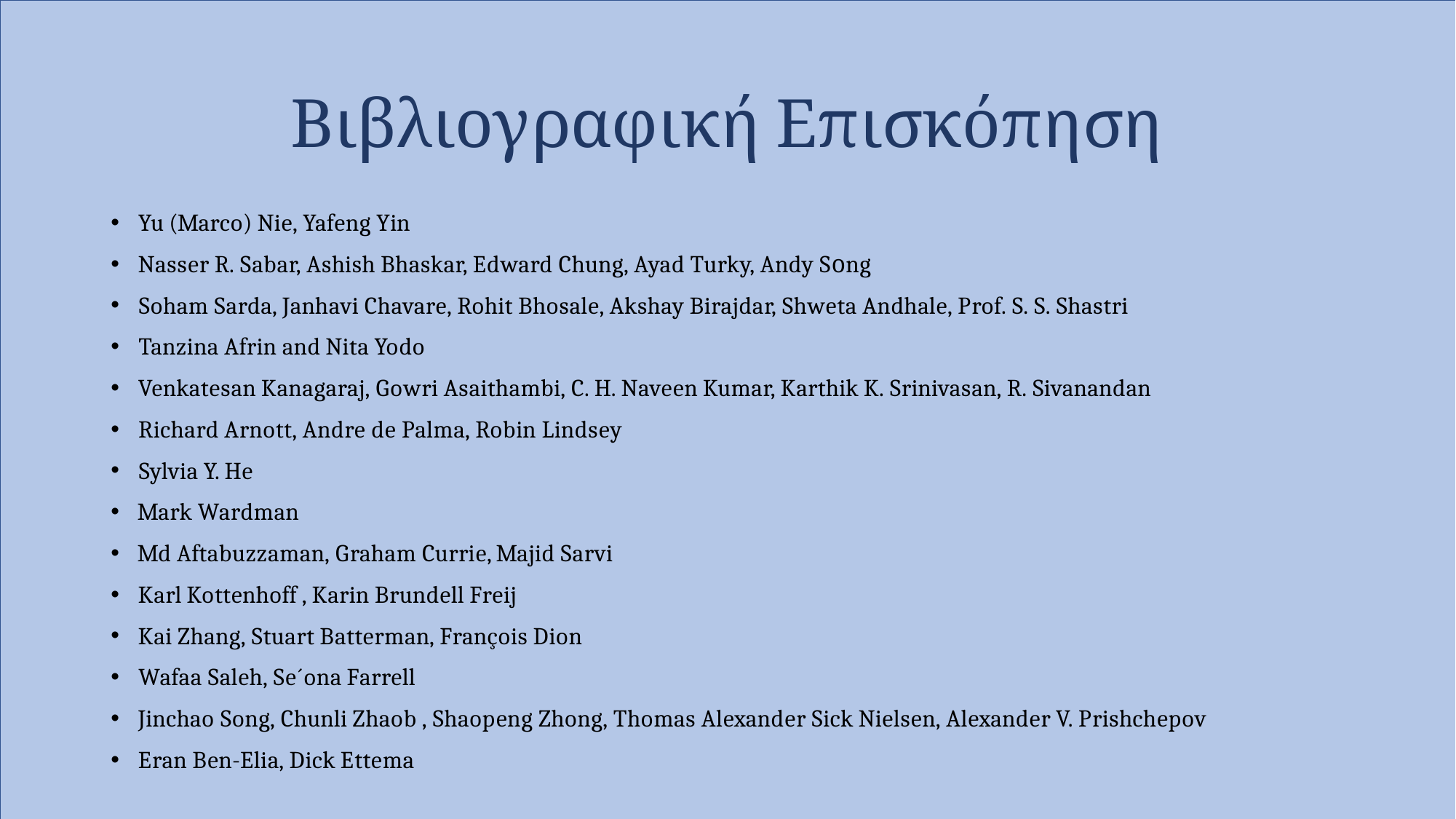

# Βιβλιογραφική Επισκόπηση
Yu (Marco) Nie, Yafeng Yin
Nasser R. Sabar, Ashish Bhaskar, Edward Chung, Ayad Turky, Andy Sοng
Soham Sarda, Janhavi Chavare, Rohit Bhosale, Akshay Birajdar, Shweta Andhale, Prof. S. S. Shastri
Tanzina Afrin and Nita Yodo
Venkatesan Kanagaraj, Gowri Asaithambi, C. H. Naveen Kumar, Karthik K. Srinivasan, R. Sivanandan
Richard Arnott, Andre de Palma, Robin Lindsey
Sylvia Y. He
Mark Wardman
Md Aftabuzzaman, Graham Currie, Majid Sarvi
Karl Kottenhoff , Karin Brundell Freij
Kai Zhang, Stuart Batterman, François Dion
Wafaa Saleh, Se´ona Farrell
Jinchao Song, Chunli Zhaob , Shaopeng Zhong, Thomas Alexander Sick Nielsen, Alexander V. Prishchepov
Eran Ben-Elia, Dick Ettema